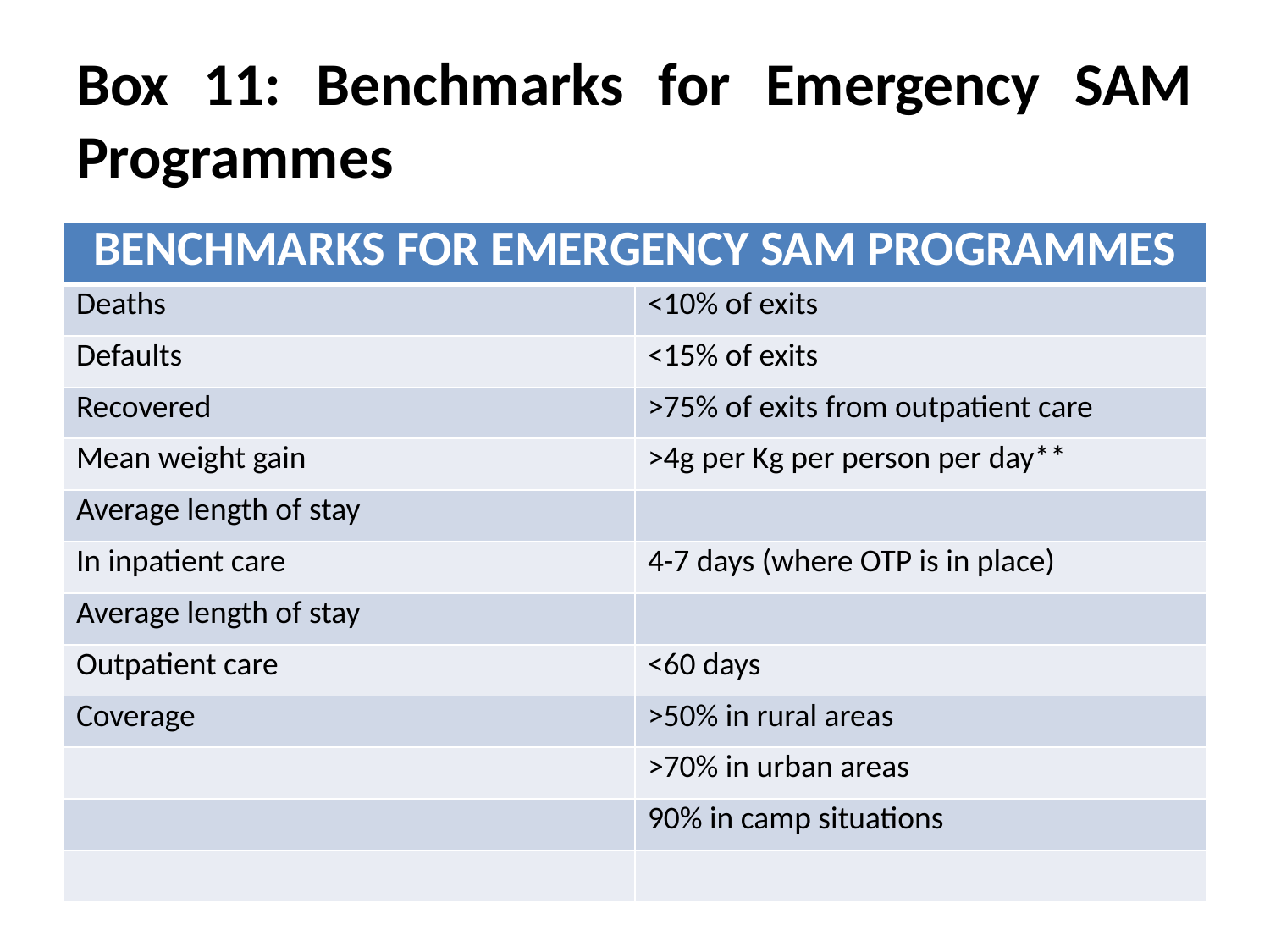

# Box 11: Benchmarks for Emergency SAM Programmes
| BENCHMARKS FOR EMERGENCY SAM PROGRAMMES |  |
| --- | --- |
| Deaths | <10% of exits |
| Defaults | <15% of exits |
| Recovered | >75% of exits from outpatient care |
| Mean weight gain | >4g per Kg per person per day\*\* |
| Average length of stay |  |
| In inpatient care | 4-7 days (where OTP is in place) |
| Average length of stay |  |
| Outpatient care | <60 days |
| Coverage | >50% in rural areas |
|  | >70% in urban areas |
|  | 90% in camp situations |
|  |  |